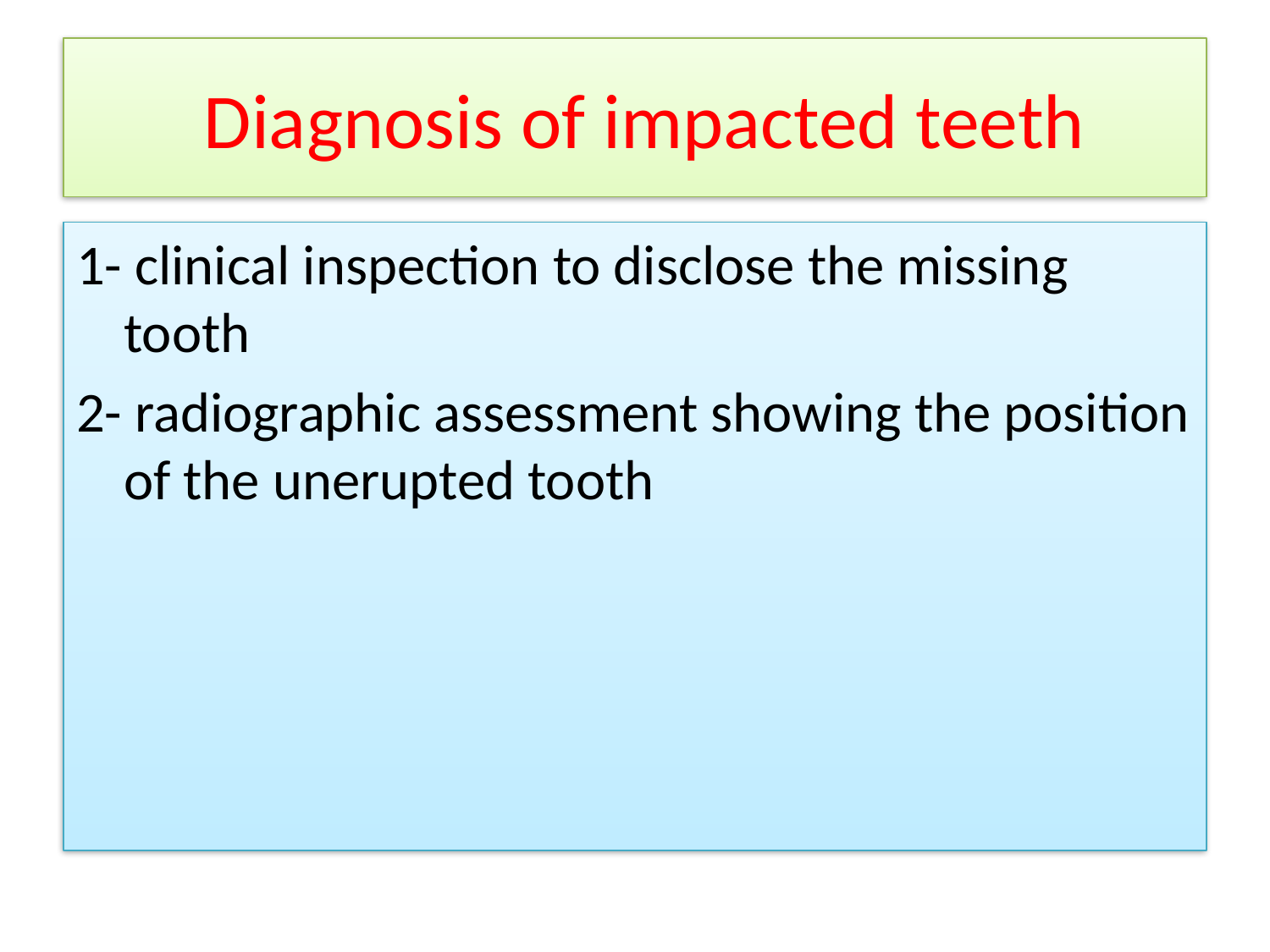

# Diagnosis of impacted teeth
1- clinical inspection to disclose the missing tooth
2- radiographic assessment showing the position of the unerupted tooth